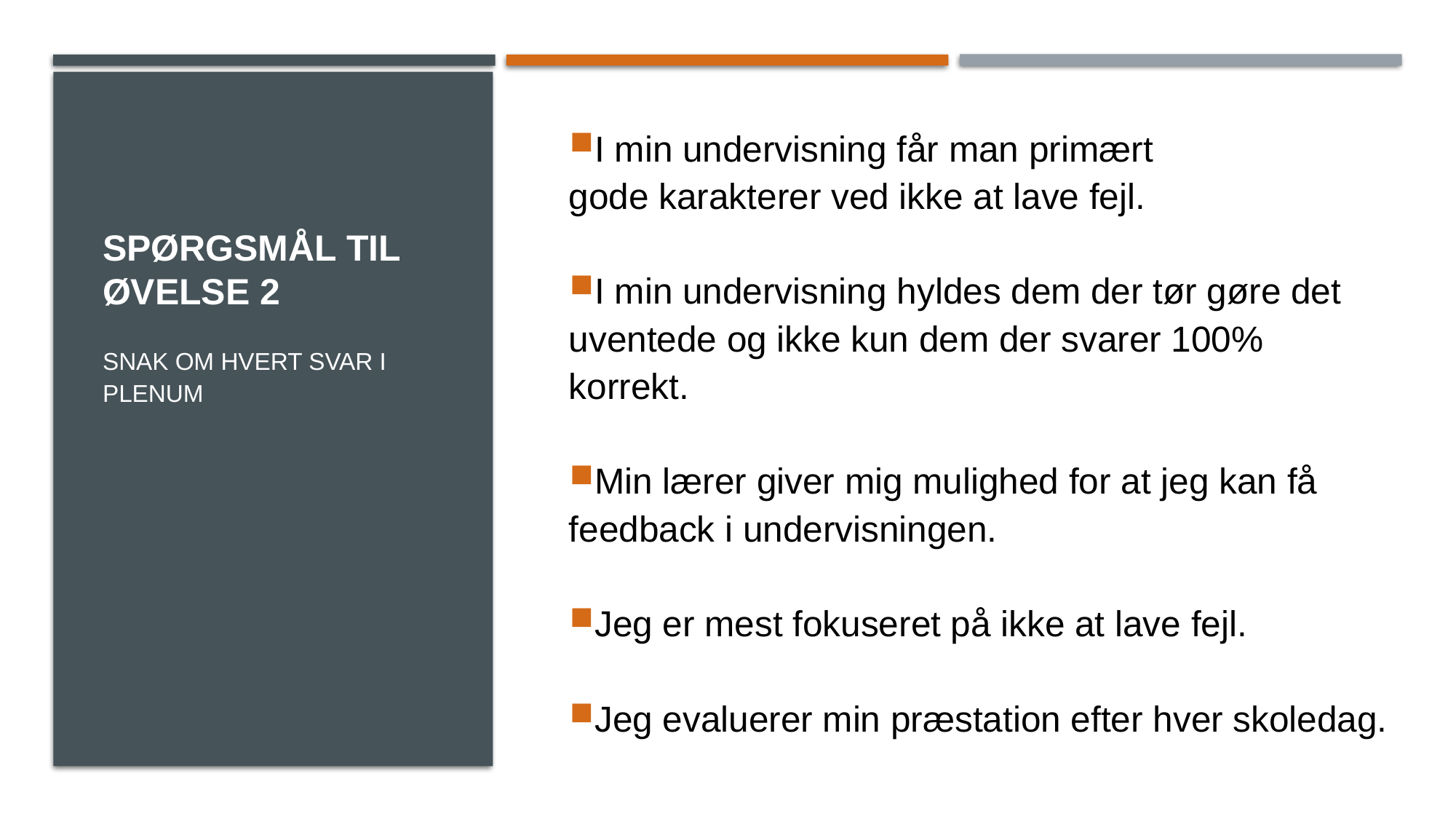

I min undervisning får man primært gode karakterer ved ikke at lave fejl.

I min undervisning hyldes dem der tør gøre det uventede og ikke kun dem der svarer 100% korrekt.

Min lærer giver mig mulighed for at jeg kan få feedback i undervisningen.

Jeg er mest fokuseret på ikke at lave fejl.

Jeg evaluerer min præstation efter hver skoledag.
# Spørgsmål til øvelse 2
SNAK OM HVERT SVAR I PLENUM